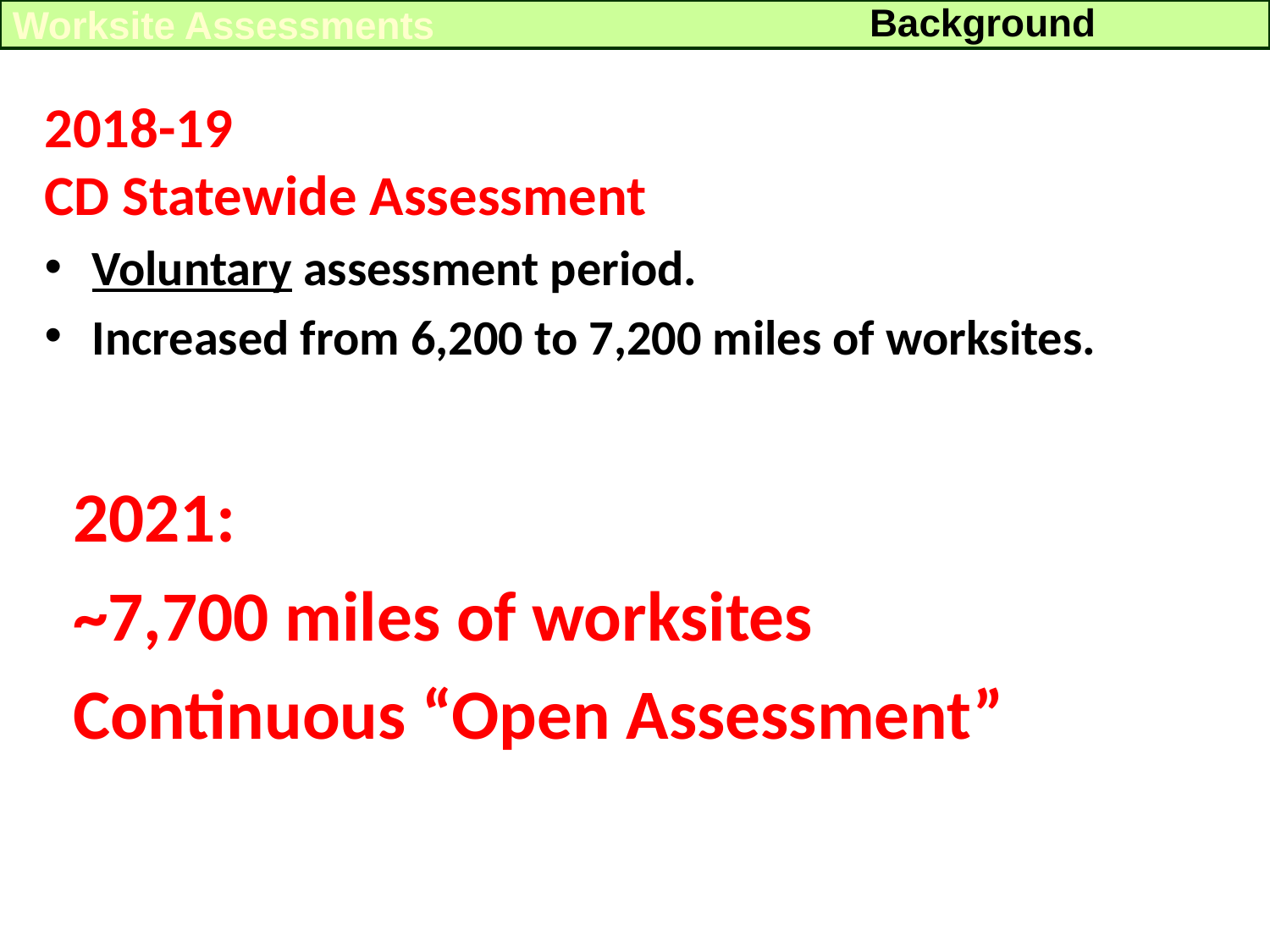

Background
Worksite Assessments

2018-19
CD Statewide Assessment
Voluntary assessment period.
Increased from 6,200 to 7,200 miles of worksites.

2021:
~7,700 miles of worksites
Continuous “Open Assessment”